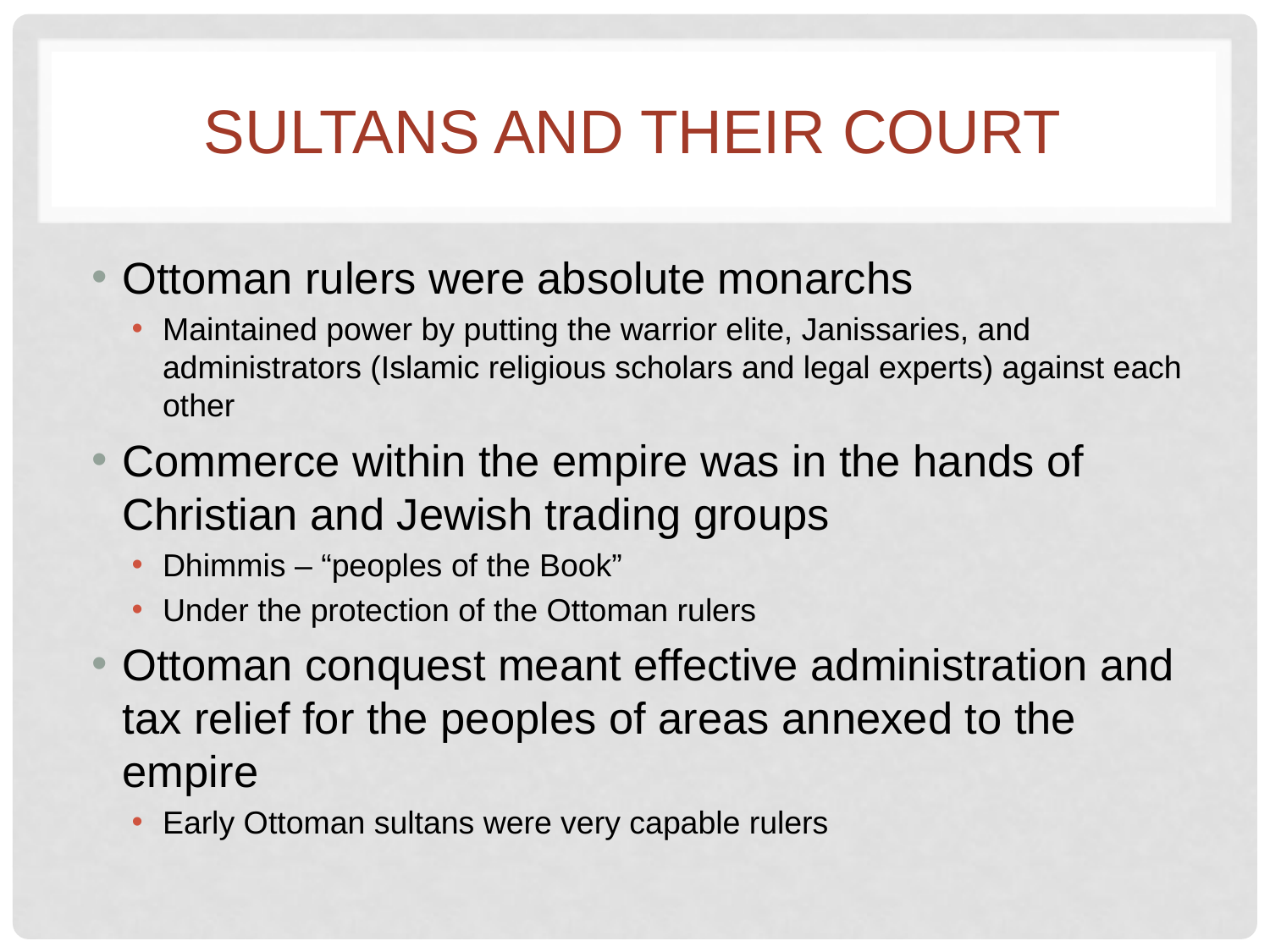

# Sultans and Their Court
Ottoman rulers were absolute monarchs
Maintained power by putting the warrior elite, Janissaries, and administrators (Islamic religious scholars and legal experts) against each other
Commerce within the empire was in the hands of Christian and Jewish trading groups
Dhimmis – “peoples of the Book”
Under the protection of the Ottoman rulers
Ottoman conquest meant effective administration and tax relief for the peoples of areas annexed to the empire
Early Ottoman sultans were very capable rulers